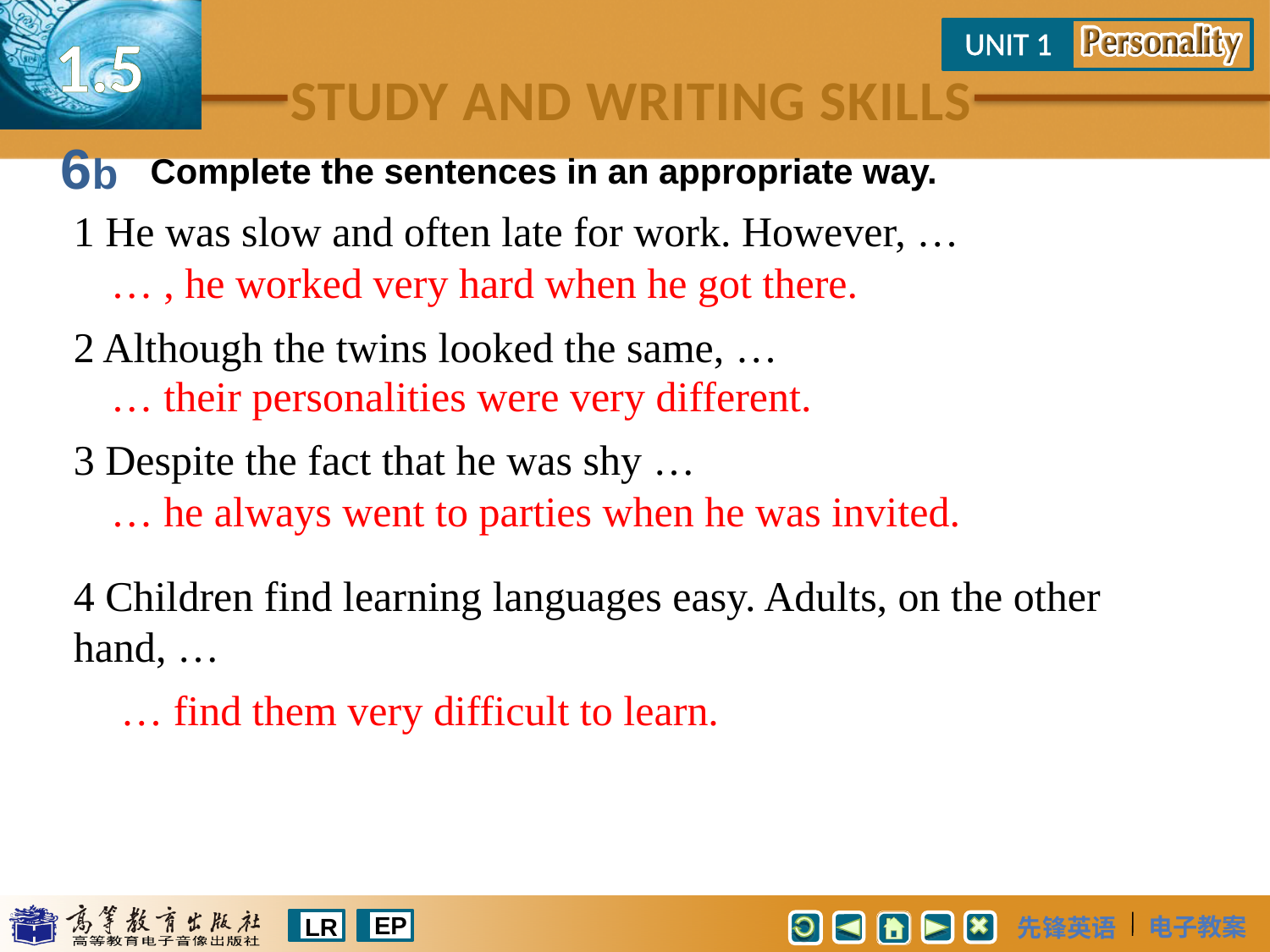

6b
Complete the sentences in an appropriate way.
1 He was slow and often late for work. However, …
… , he worked very hard when he got there.
2 Although the twins looked the same, …
… their personalities were very different.
3 Despite the fact that he was shy …
… he always went to parties when he was invited.
4 Children find learning languages easy. Adults, on the other hand, …
… find them very difficult to learn.